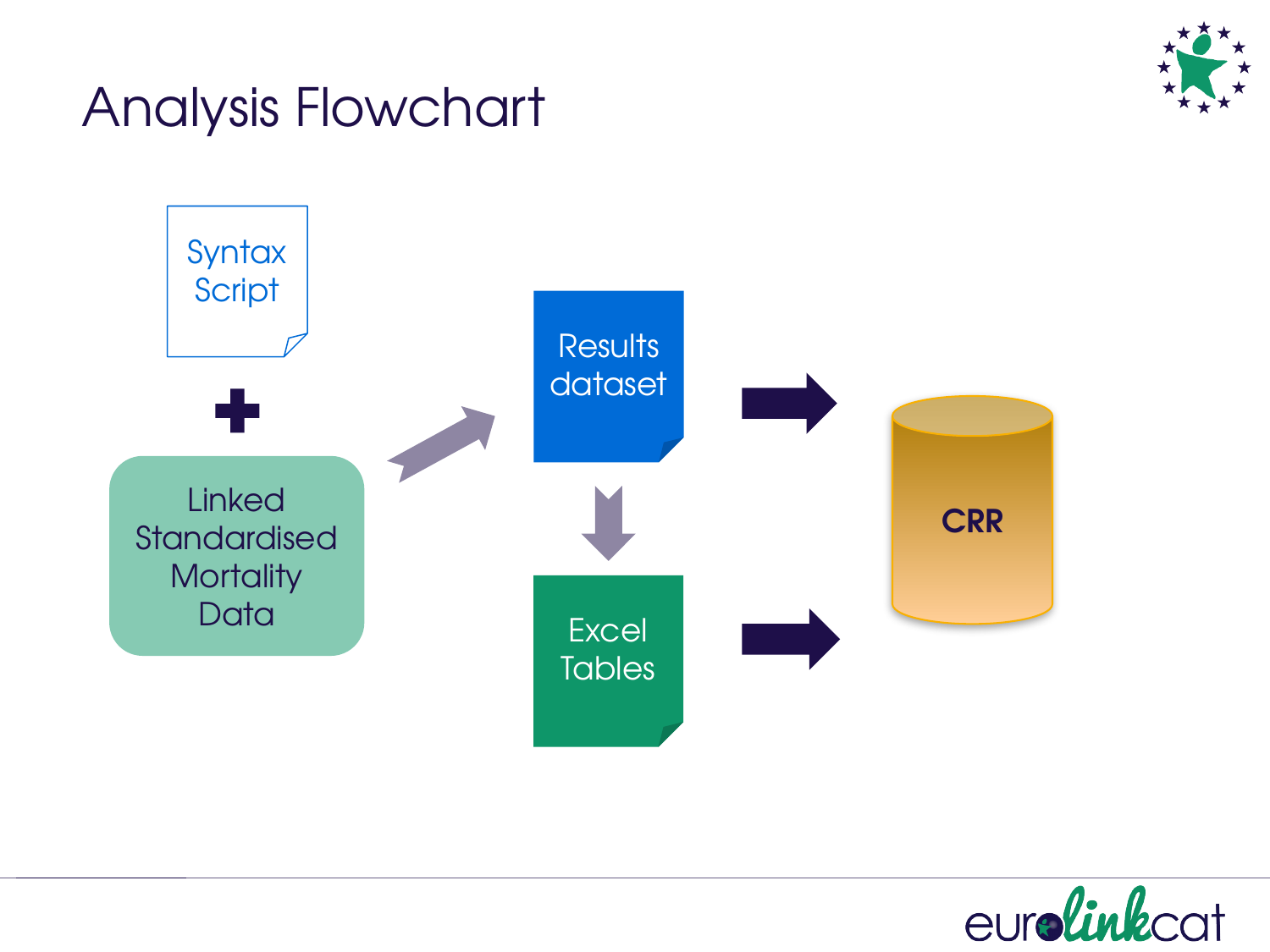

# Analysis Flowchart
Syntax Script
Results dataset

CRR

Linked Standardised Mortality Data

Excel Tables